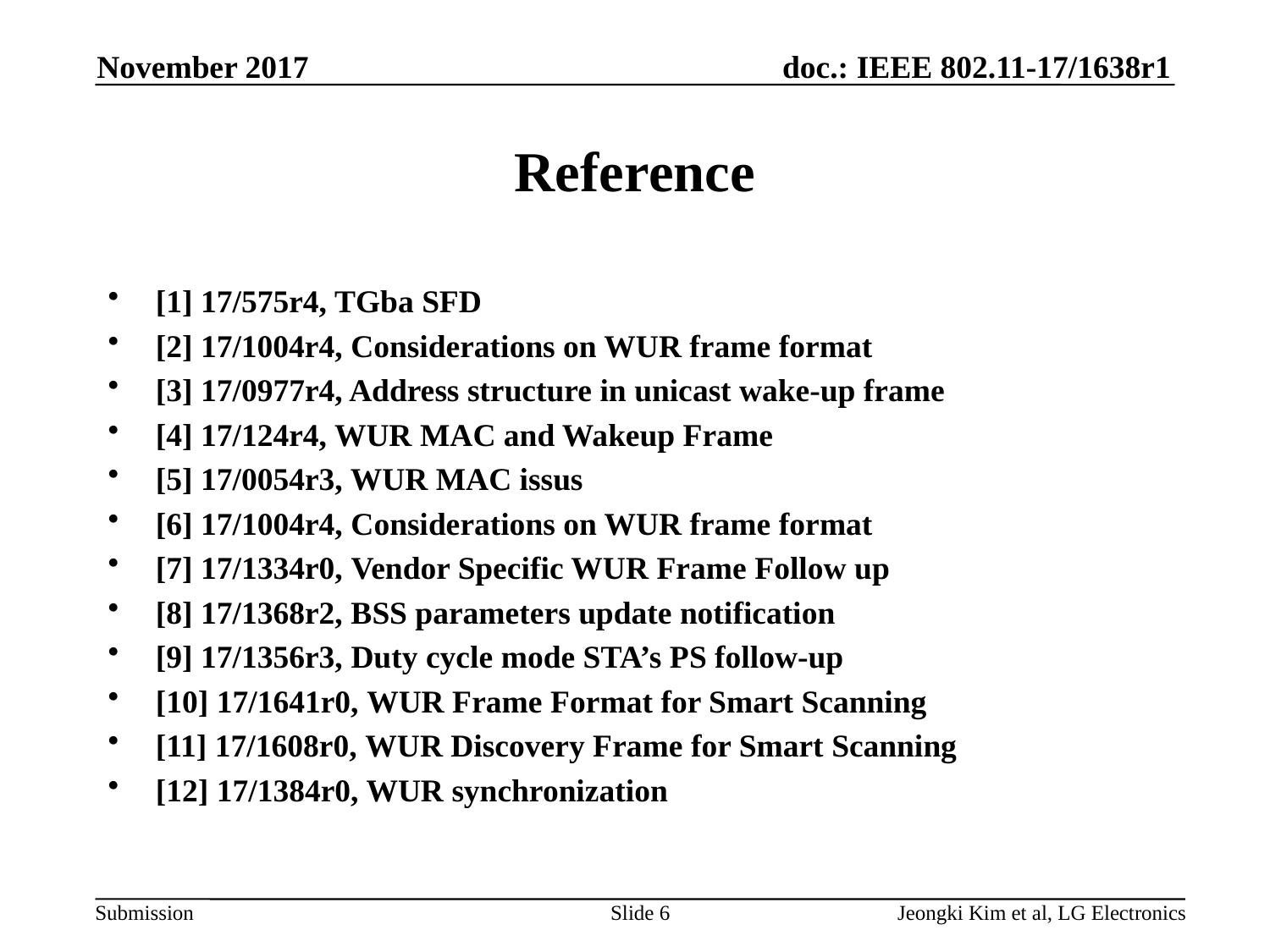

November 2017
# Reference
[1] 17/575r4, TGba SFD
[2] 17/1004r4, Considerations on WUR frame format
[3] 17/0977r4, Address structure in unicast wake-up frame
[4] 17/124r4, WUR MAC and Wakeup Frame
[5] 17/0054r3, WUR MAC issus
[6] 17/1004r4, Considerations on WUR frame format
[7] 17/1334r0, Vendor Specific WUR Frame Follow up
[8] 17/1368r2, BSS parameters update notification
[9] 17/1356r3, Duty cycle mode STA’s PS follow-up
[10] 17/1641r0, WUR Frame Format for Smart Scanning
[11] 17/1608r0, WUR Discovery Frame for Smart Scanning
[12] 17/1384r0, WUR synchronization
Slide 6
Jeongki Kim et al, LG Electronics